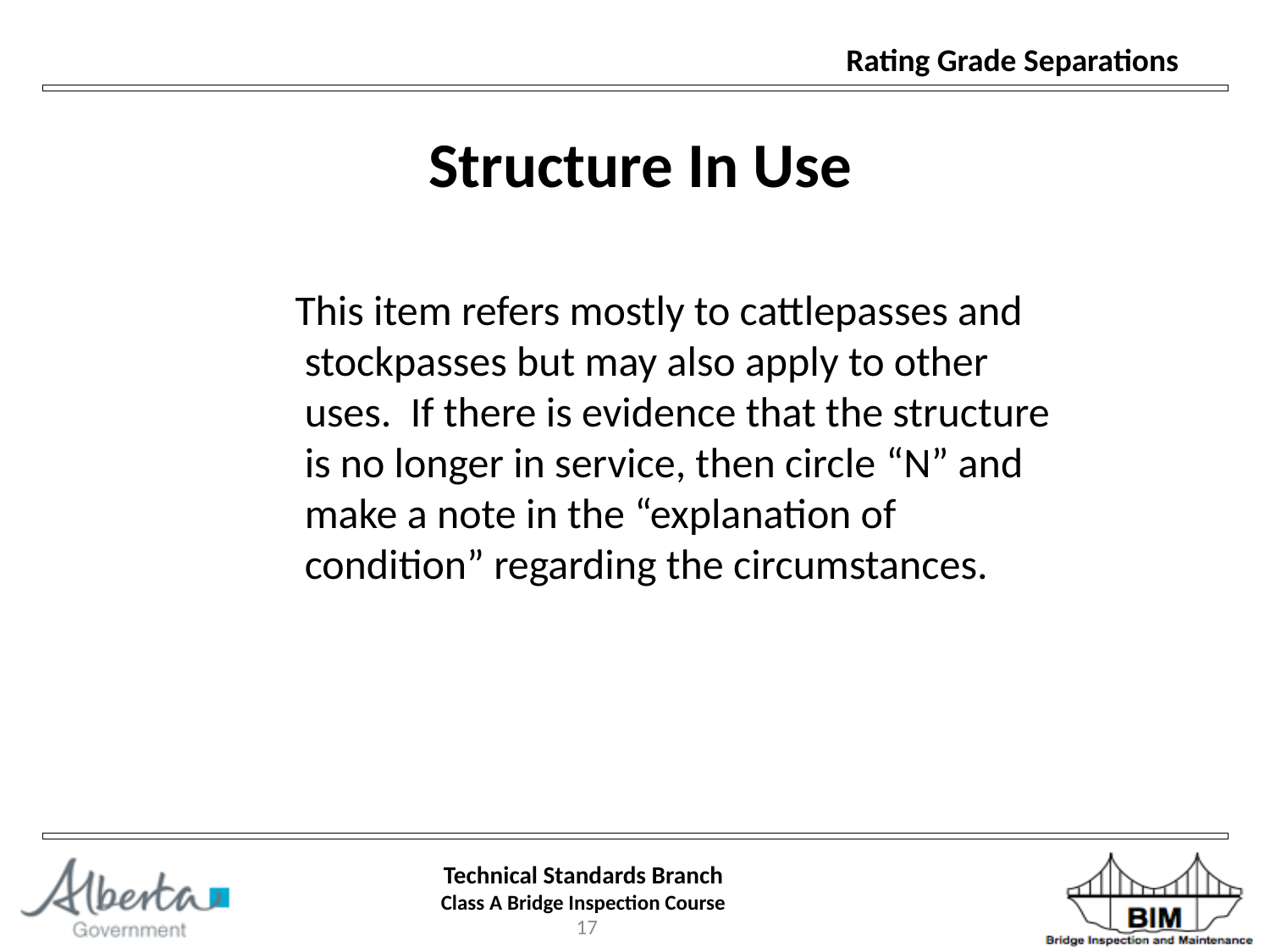

Structure In Use
    This item refers mostly to cattlepasses and stockpasses but may also apply to other uses.  If there is evidence that the structure is no longer in service, then circle “N” and make a note in the “explanation of condition” regarding the circumstances.
17